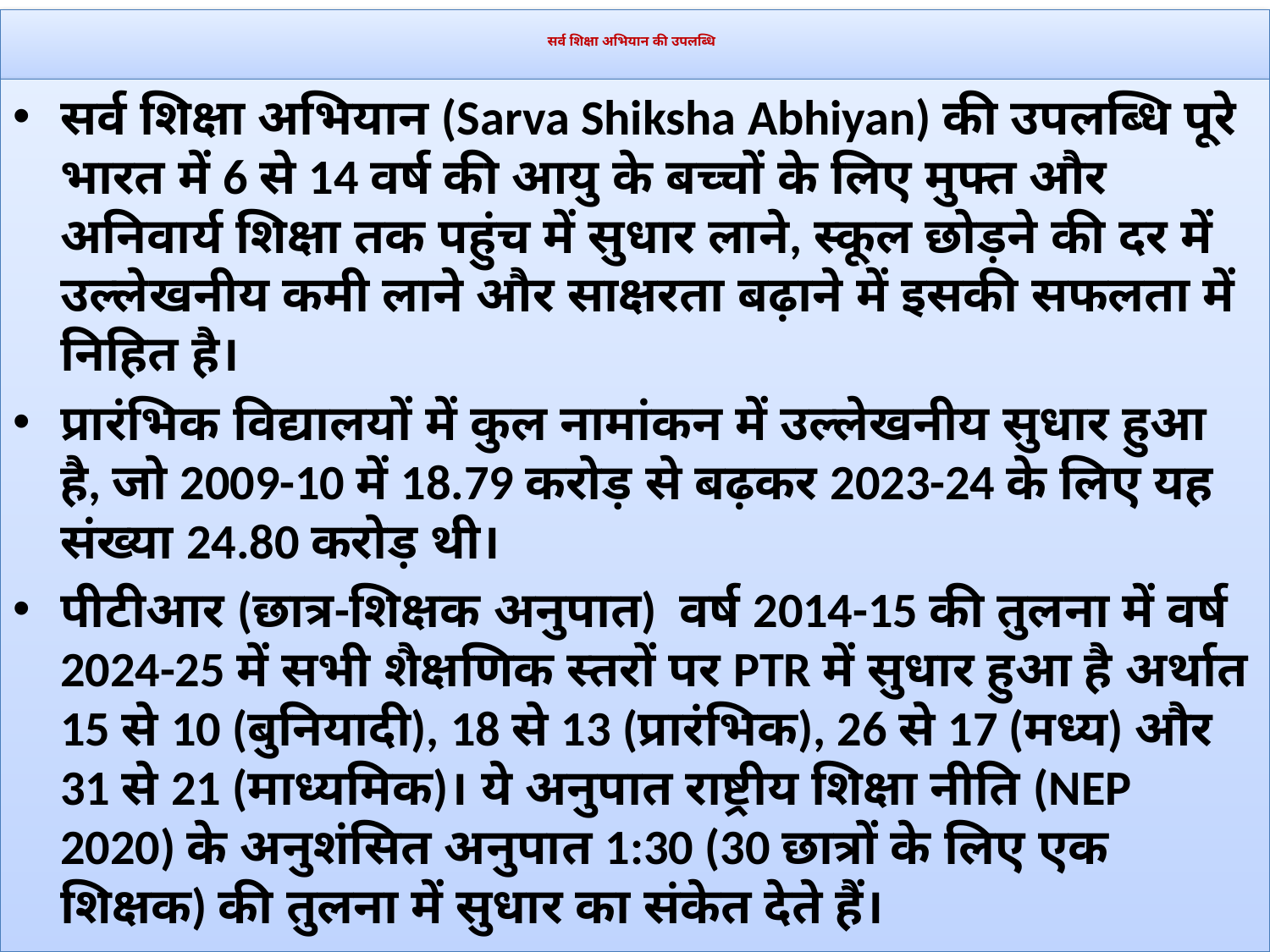

# सर्व शिक्षा अभियान की उपलब्धि
सर्व शिक्षा अभियान (Sarva Shiksha Abhiyan) की उपलब्धि पूरे भारत में 6 से 14 वर्ष की आयु के बच्चों के लिए मुफ्त और अनिवार्य शिक्षा तक पहुंच में सुधार लाने, स्कूल छोड़ने की दर में उल्लेखनीय कमी लाने और साक्षरता बढ़ाने में इसकी सफलता में निहित है।
प्रारंभिक विद्यालयों में कुल नामांकन में उल्लेखनीय सुधार हुआ है, जो 2009-10 में 18.79 करोड़ से बढ़कर 2023-24 के लिए यह संख्या 24.80 करोड़ थी।
पीटीआर (छात्र-शिक्षक अनुपात)  वर्ष 2014-15 की तुलना में वर्ष 2024-25 में सभी शैक्षणिक स्तरों पर PTR में सुधार हुआ है अर्थात 15 से 10 (बुनियादी), 18 से 13 (प्रारंभिक), 26 से 17 (मध्य) और 31 से 21 (माध्यमिक)। ये अनुपात राष्ट्रीय शिक्षा नीति (NEP 2020) के अनुशंसित अनुपात 1:30 (30 छात्रों के लिए एक शिक्षक) की तुलना में सुधार का संकेत देते हैं।